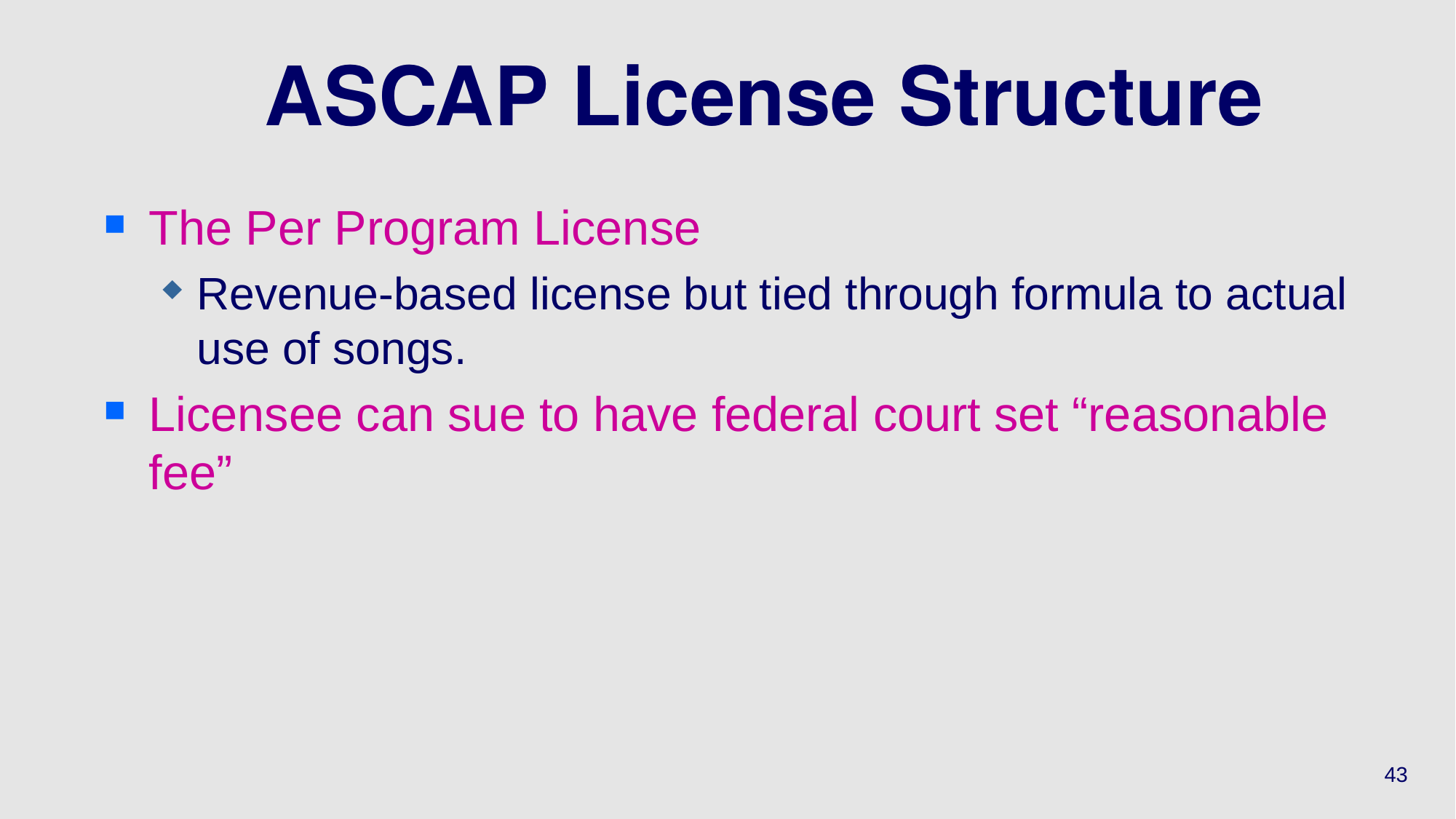

# ASCAP License Structure
The Per Program License
Revenue-based license but tied through formula to actual use of songs.
Licensee can sue to have federal court set “reasonable fee”
43